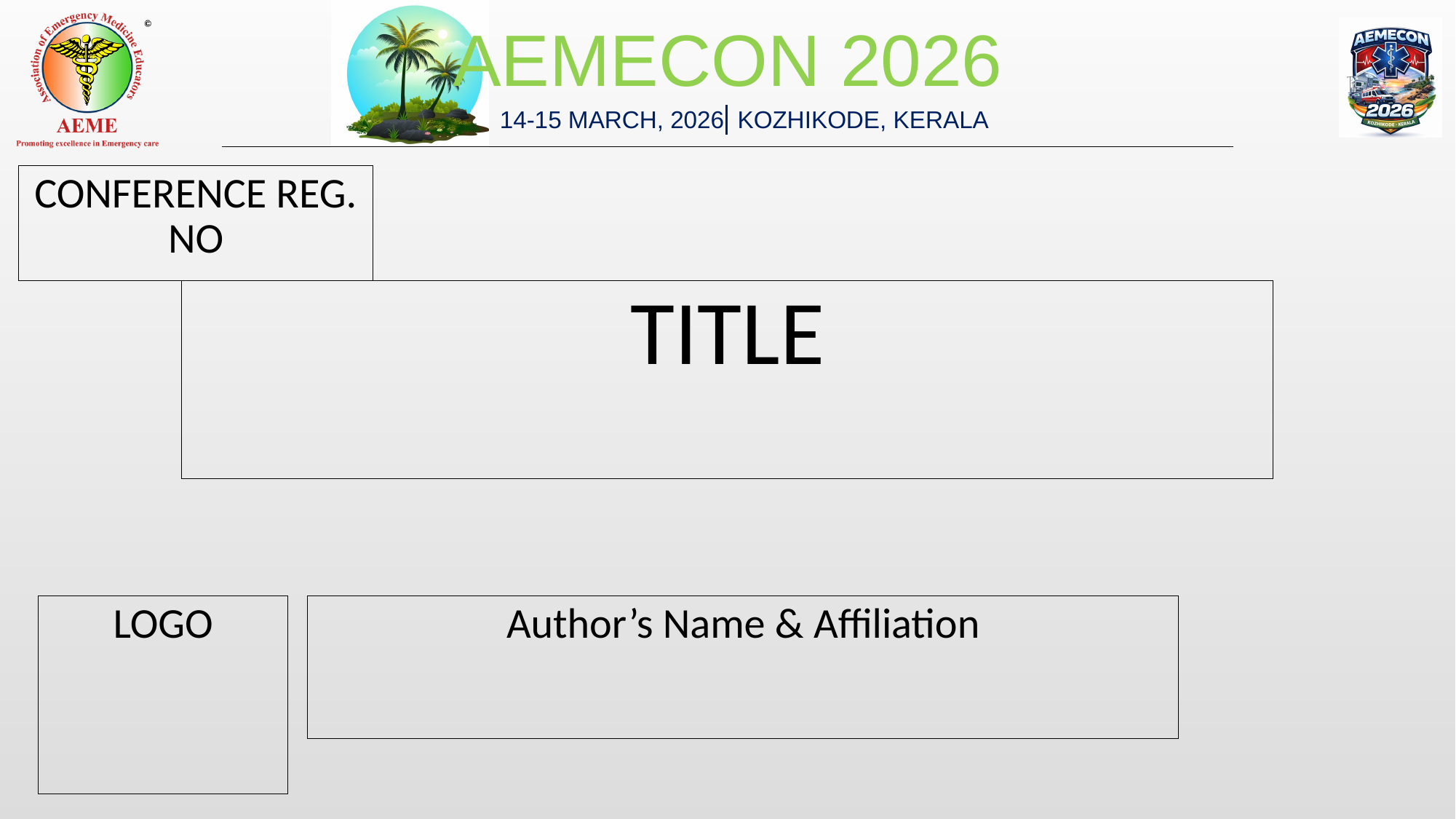

CONFERENCE REG. NO
TITLE
LOGO
Author’s Name & Affiliation